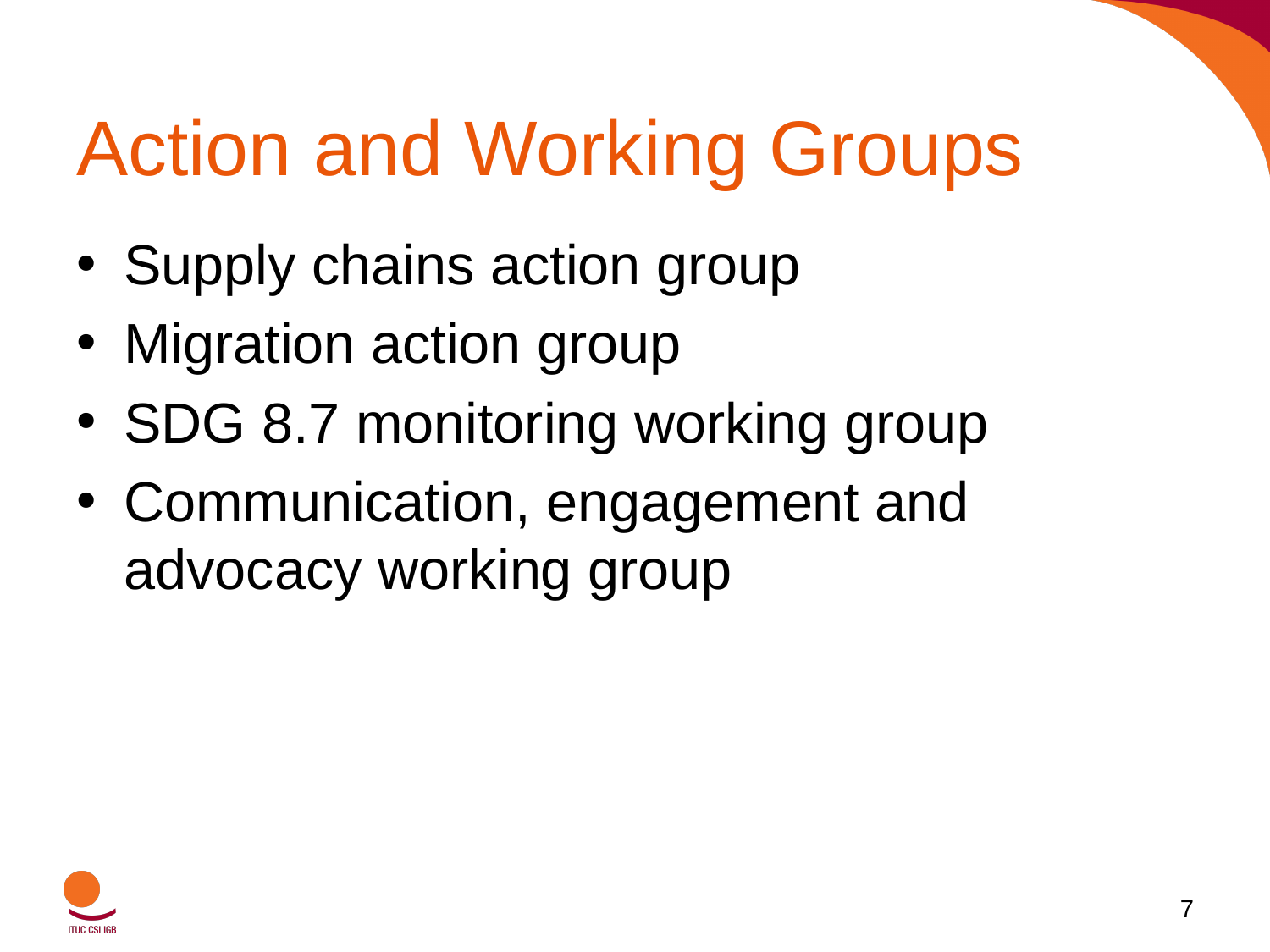

# Action and Working Groups
Supply chains action group
Migration action group
SDG 8.7 monitoring working group
Communication, engagement and advocacy working group
7